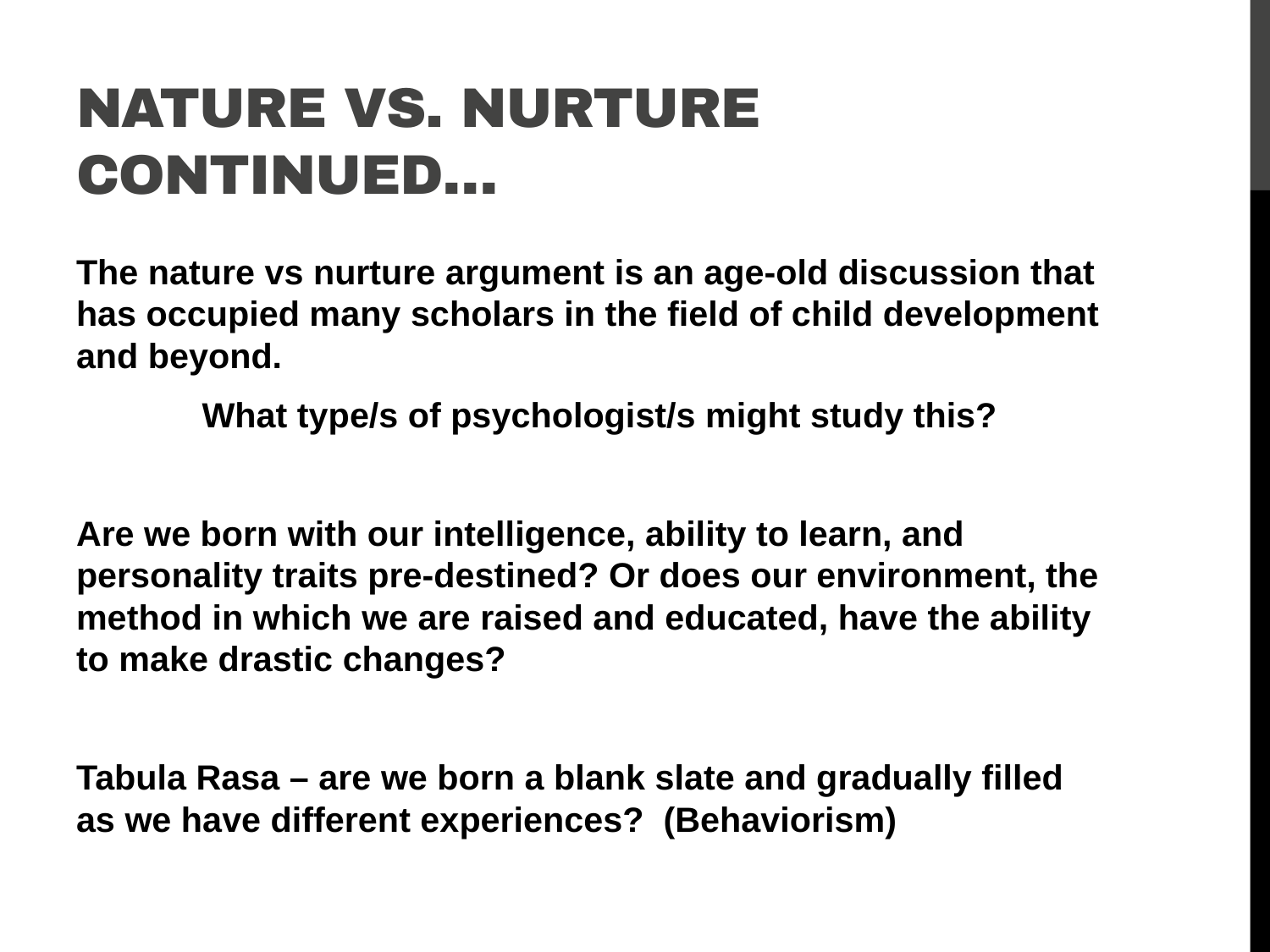

# Nature vs. nurture continued…
The nature vs nurture argument is an age-old discussion that has occupied many scholars in the field of child development and beyond.
	What type/s of psychologist/s might study this?

Are we born with our intelligence, ability to learn, and personality traits pre-destined? Or does our environment, the method in which we are raised and educated, have the ability to make drastic changes?

Tabula Rasa – are we born a blank slate and gradually filled as we have different experiences?  (Behaviorism)